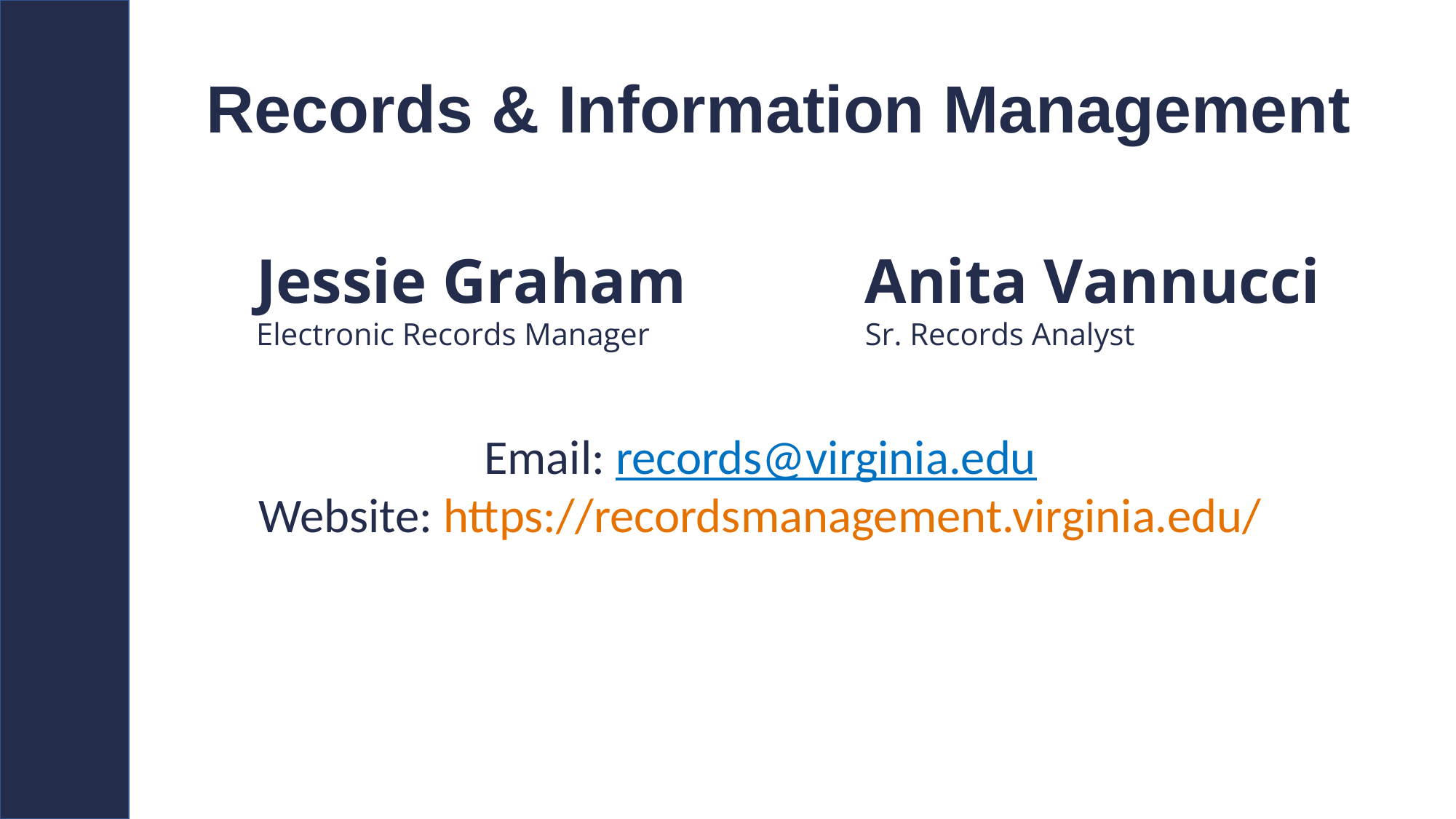

# Records & Information Management
Anita Vannucci
Sr. Records Analyst
Jessie Graham
Electronic Records Manager

Email: records@virginia.edu
Website: https://recordsmanagement.virginia.edu/